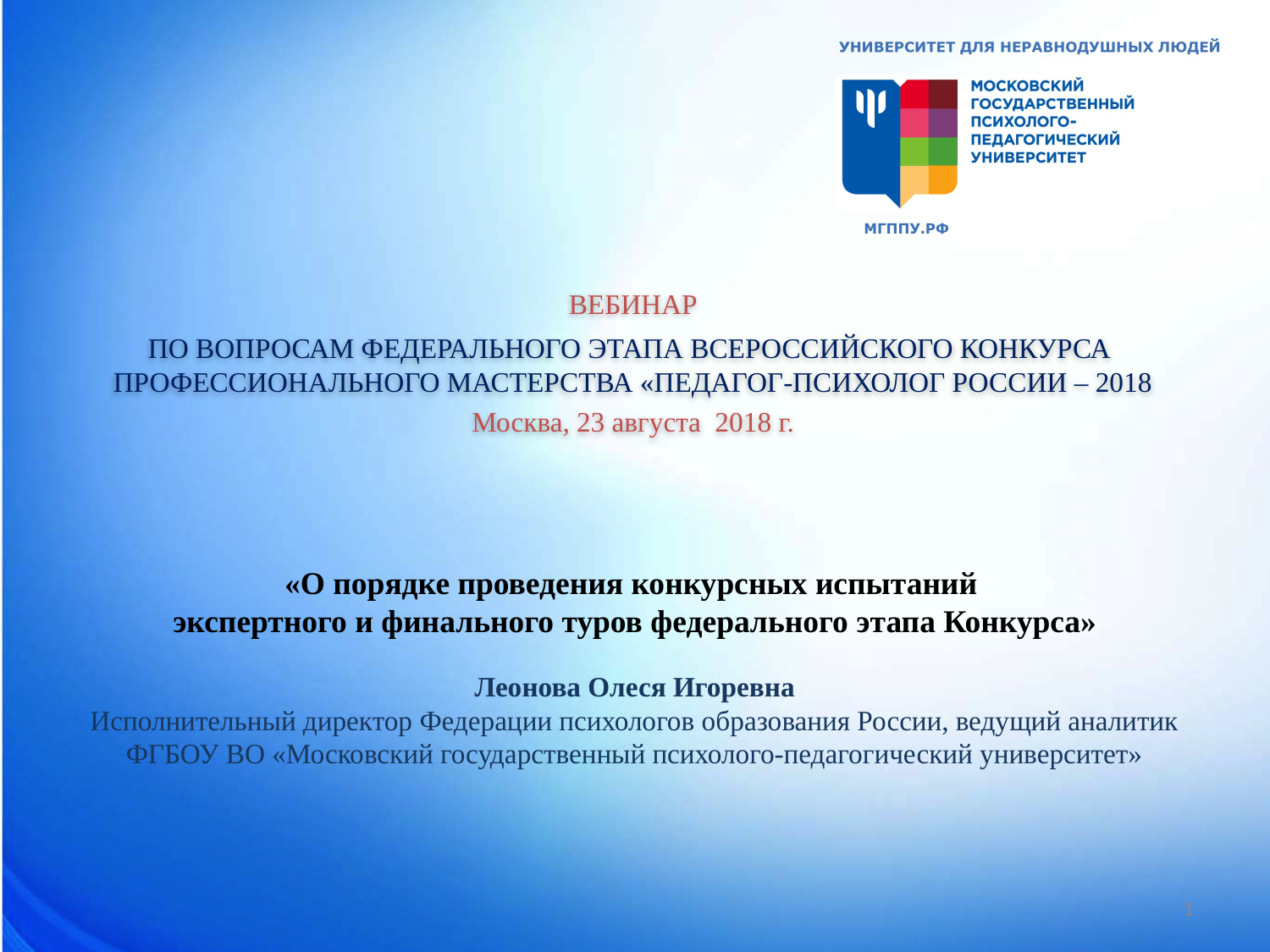

ВЕБИНАР

ПО ВОПРОСАМ ФЕДЕРАЛЬНОГО ЭТАПА ВСЕРОССИЙСКОГО КОНКУРСА
ПРОФЕССИОНАЛЬНОГО МАСТЕРСТВА «ПЕДАГОГ-ПСИХОЛОГ РОССИИ – 2018

Москва, 23 августа  2018 г.

«О порядке проведения конкурсных испытаний
экспертного и финального туров федерального этапа Конкурса»

Леонова Олеся Игоревна
Исполнительный директор Федерации психологов образования России, ведущий аналитик ФГБОУ ВО «Московский государственный психолого-педагогический университет»
1